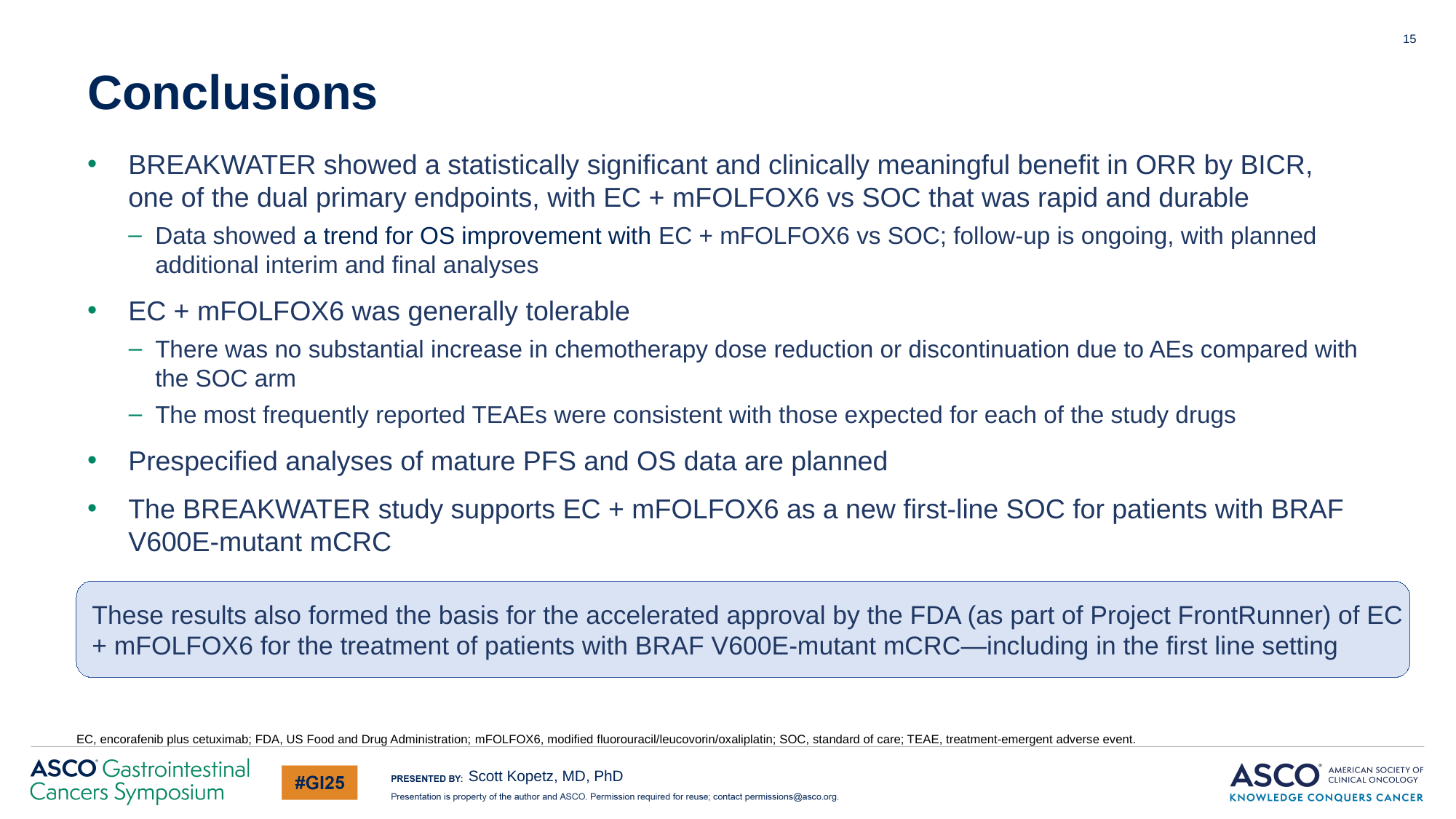

15
Conclusions
BREAKWATER showed a statistically significant and clinically meaningful benefit in ORR by BICR,
one of the dual primary endpoints, with EC + mFOLFOX6 vs SOC that was rapid and durable
Data showed a trend for OS improvement with EC + mFOLFOX6 vs SOC; follow-up is ongoing, with planned additional interim and final analyses
EC + mFOLFOX6 was generally tolerable
There was no substantial increase in chemotherapy dose reduction or discontinuation due to AEs compared with
the SOC arm
The most frequently reported TEAEs were consistent with those expected for each of the study drugs
Prespecified analyses of mature PFS and OS data are planned
The BREAKWATER study supports EC + mFOLFOX6 as a new first-line SOC for patients with BRAF V600E-mutant mCRC​
These results also formed the basis for the accelerated approval by the FDA (as part of Project FrontRunner) of EC + mFOLFOX6 for the treatment of patients with BRAF V600E-mutant mCRC—including in the first line setting
EC, encorafenib plus cetuximab; FDA, US Food and Drug Administration; mFOLFOX6, modified fluorouracil/leucovorin/oxaliplatin; SOC, standard of care; TEAE, treatment-emergent adverse event.